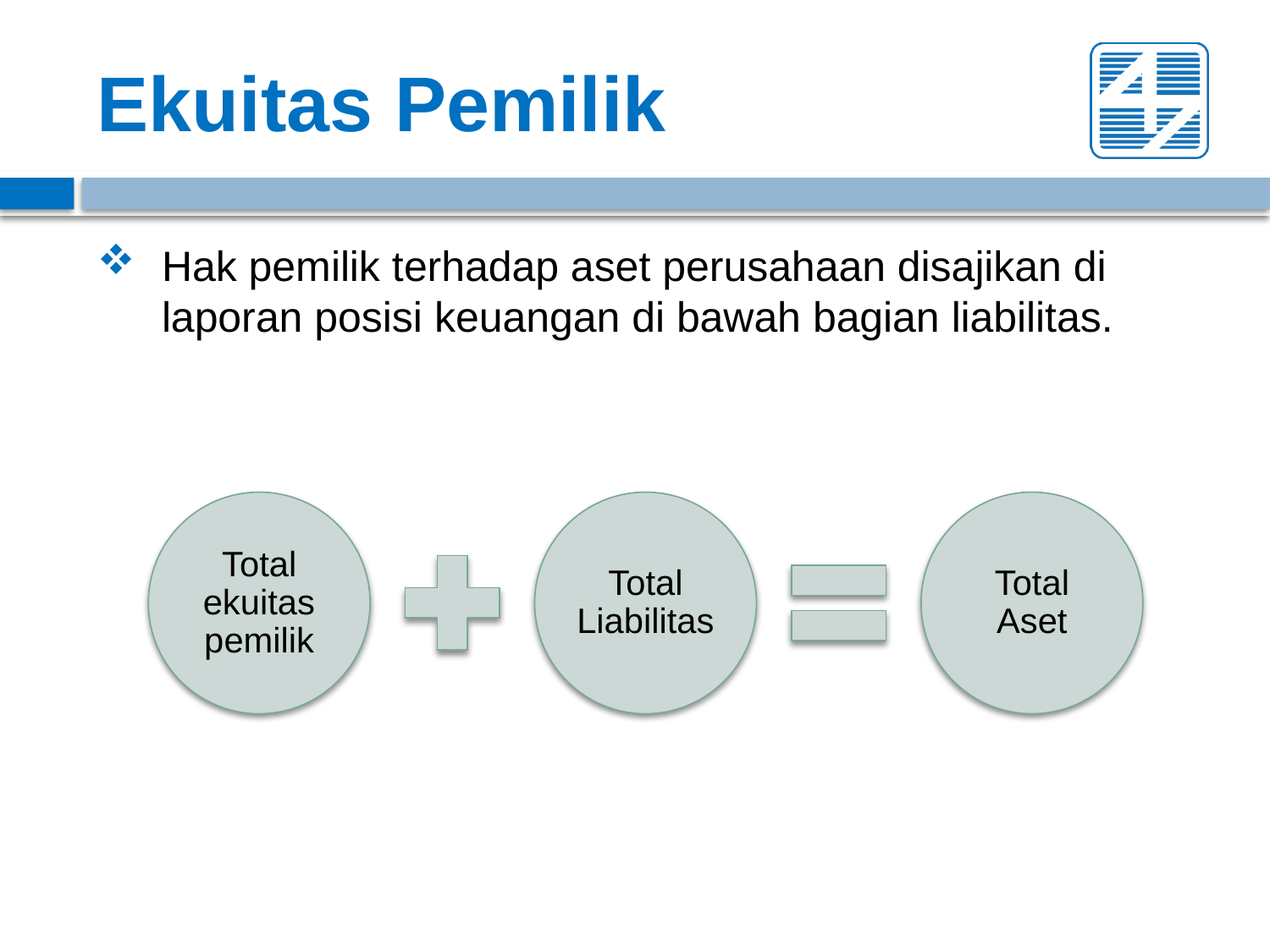

# Ekuitas Pemilik
Hak pemilik terhadap aset perusahaan disajikan di laporan posisi keuangan di bawah bagian liabilitas.

Total ekuitas pemilik

Total Liabilitas

Total Aset